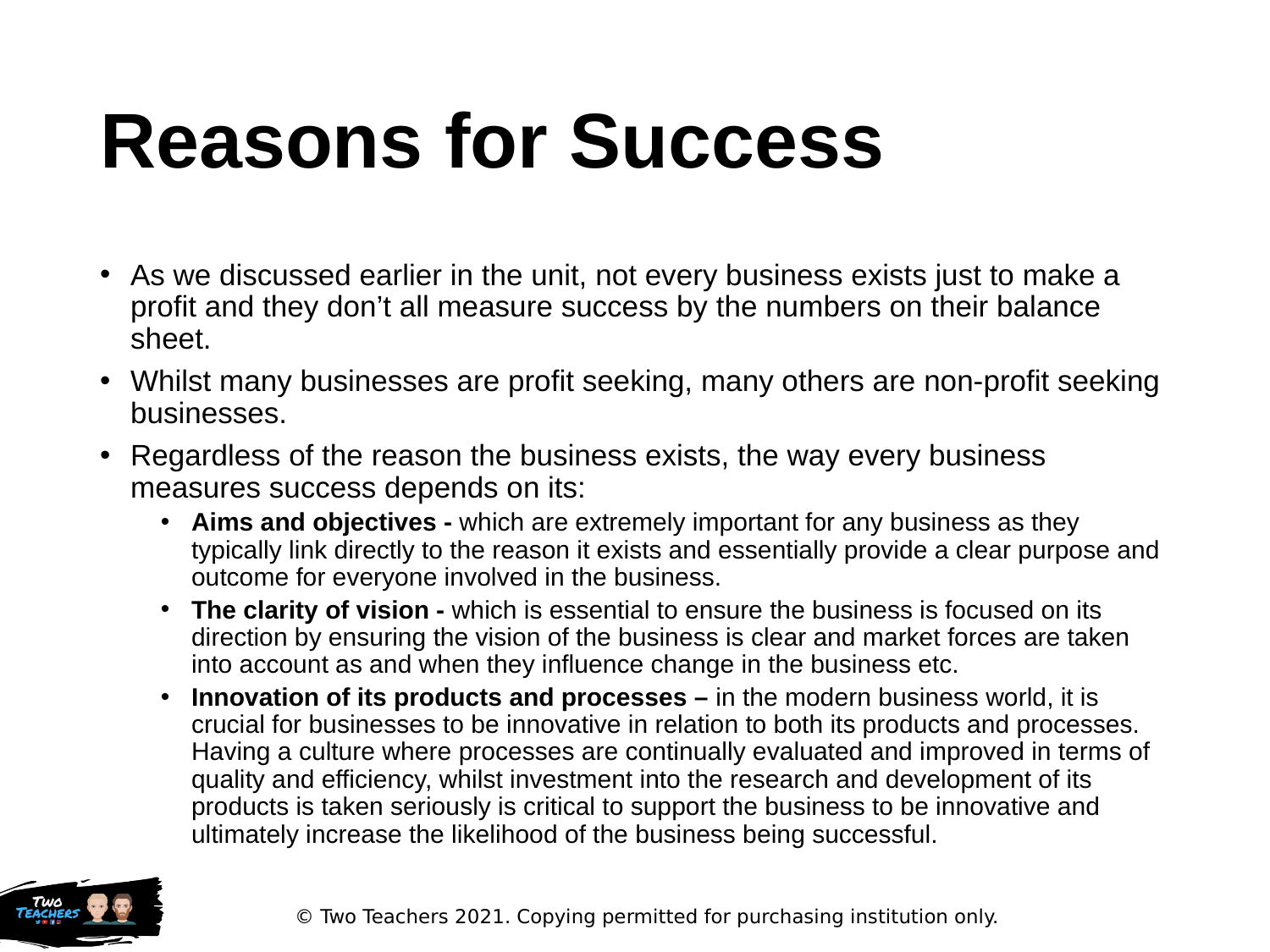

# Reasons for Success
As we discussed earlier in the unit, not every business exists just to make a profit and they don’t all measure success by the numbers on their balance sheet.
Whilst many businesses are profit seeking, many others are non-profit seeking businesses.
Regardless of the reason the business exists, the way every business measures success depends on its:
Aims and objectives - which are extremely important for any business as they typically link directly to the reason it exists and essentially provide a clear purpose and outcome for everyone involved in the business.
The clarity of vision - which is essential to ensure the business is focused on its direction by ensuring the vision of the business is clear and market forces are taken into account as and when they influence change in the business etc.
Innovation of its products and processes – in the modern business world, it is crucial for businesses to be innovative in relation to both its products and processes. Having a culture where processes are continually evaluated and improved in terms of quality and efficiency, whilst investment into the research and development of its products is taken seriously is critical to support the business to be innovative and ultimately increase the likelihood of the business being successful.